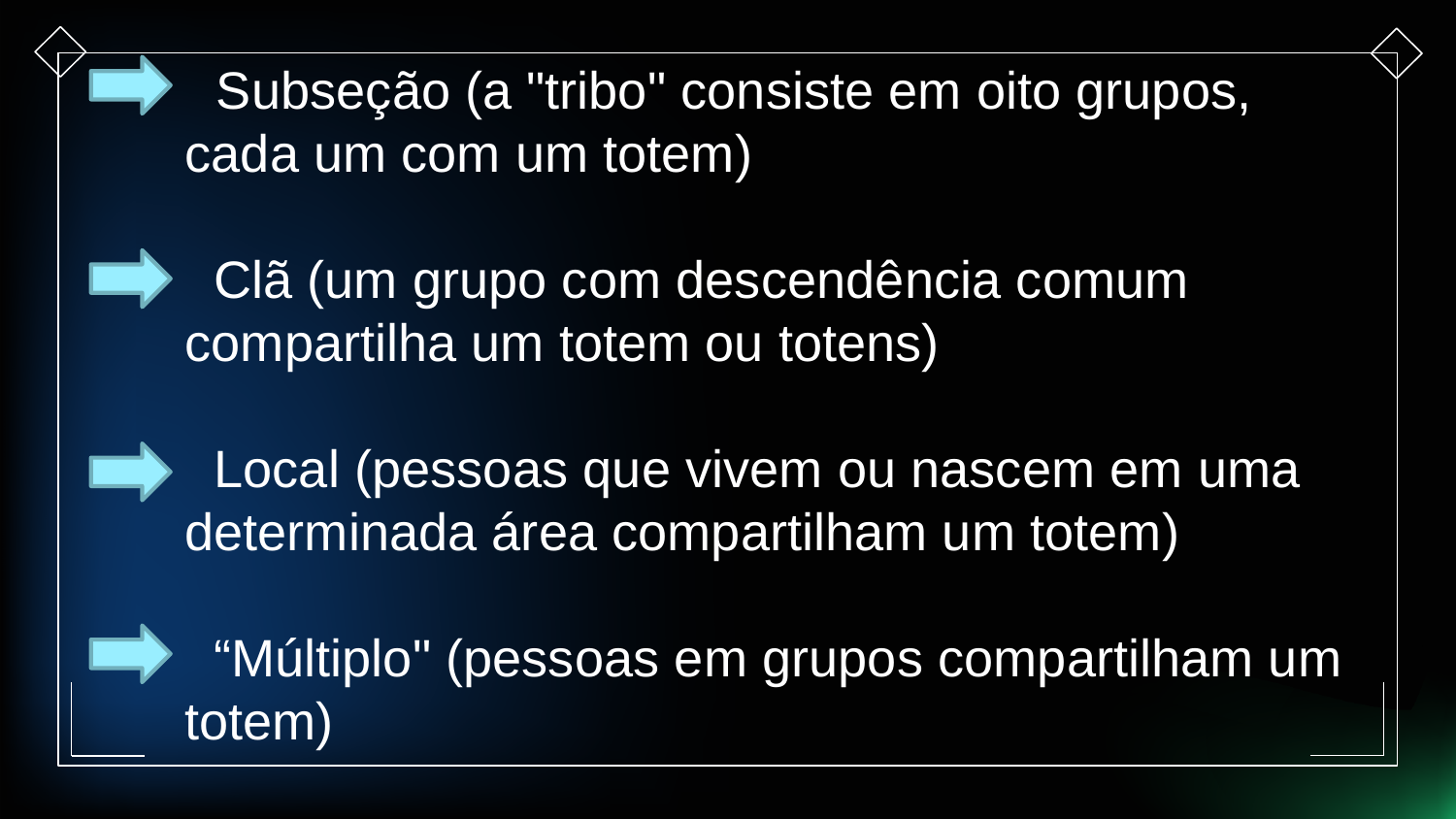

Subseção (a "tribo" consiste em oito grupos, cada um com um totem)

  Clã (um grupo com descendência comum compartilha um totem ou totens)

  Local (pessoas que vivem ou nascem em uma determinada área compartilham um totem)

  “Múltiplo" (pessoas em grupos compartilham um totem)